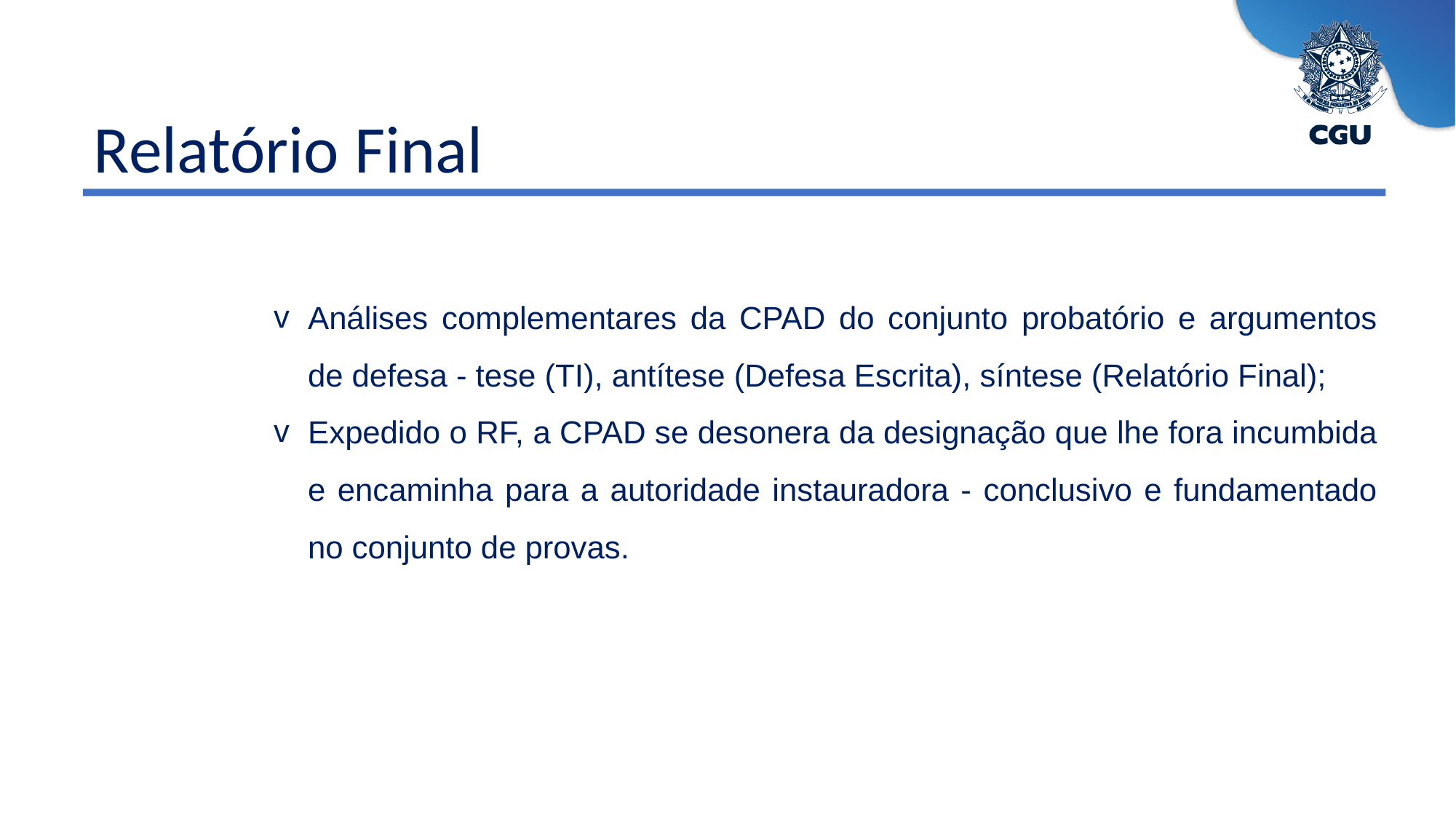

Relatório Final

Análises complementares da CPAD do conjunto probatório e argumentos de defesa - tese (TI), antítese (Defesa Escrita), síntese (Relatório Final);
Expedido o RF, a CPAD se desonera da designação que lhe fora incumbida e encaminha para a autoridade instauradora - conclusivo e fundamentado no conjunto de provas.